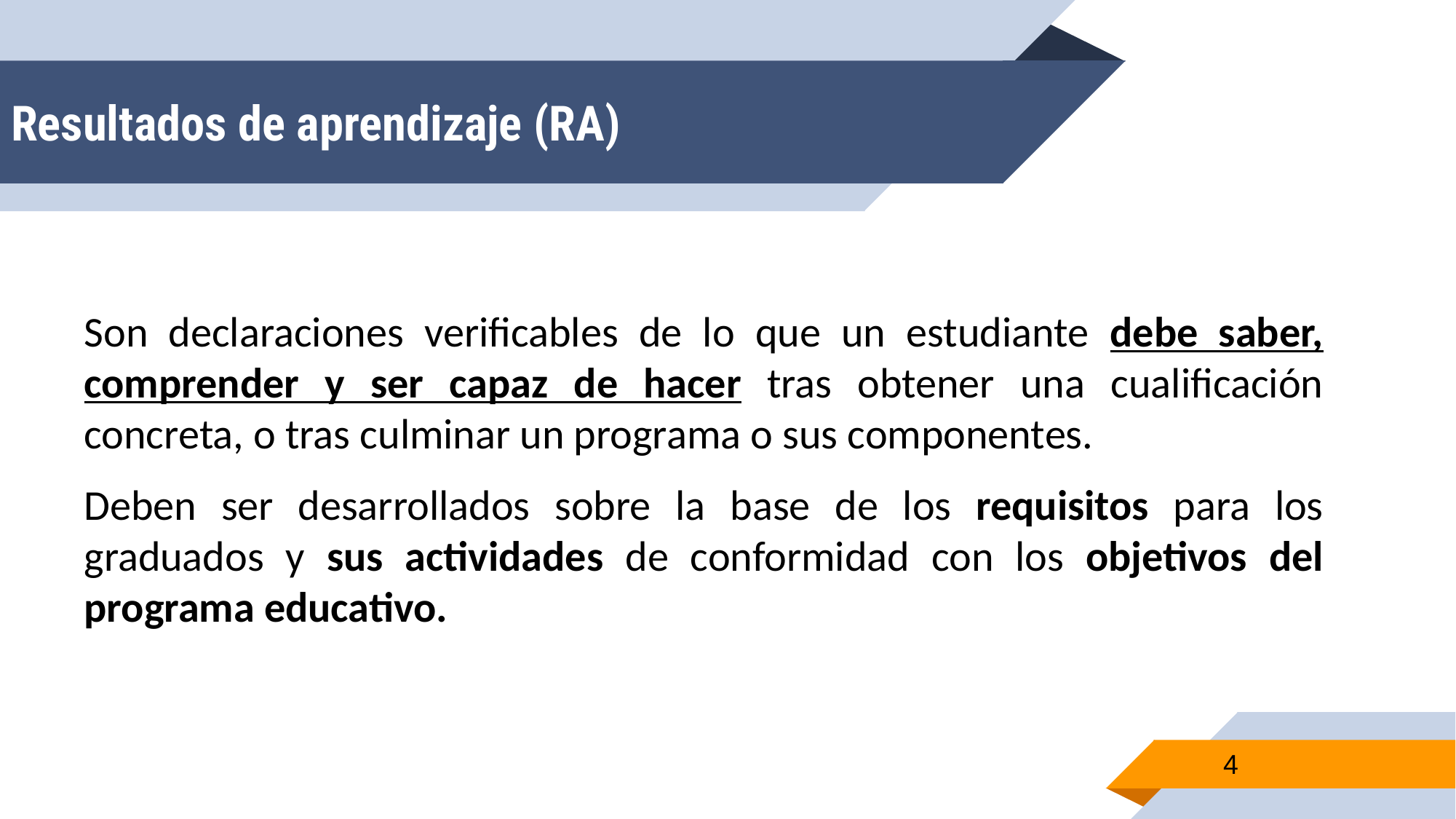

# Resultados de aprendizaje (RA)
Son declaraciones verificables de lo que un estudiante debe saber, comprender y ser capaz de hacer tras obtener una cualificación concreta, o tras culminar un programa o sus componentes.

Deben ser desarrollados sobre la base de los requisitos para los graduados y sus actividades de conformidad con los objetivos del programa educativo.
4